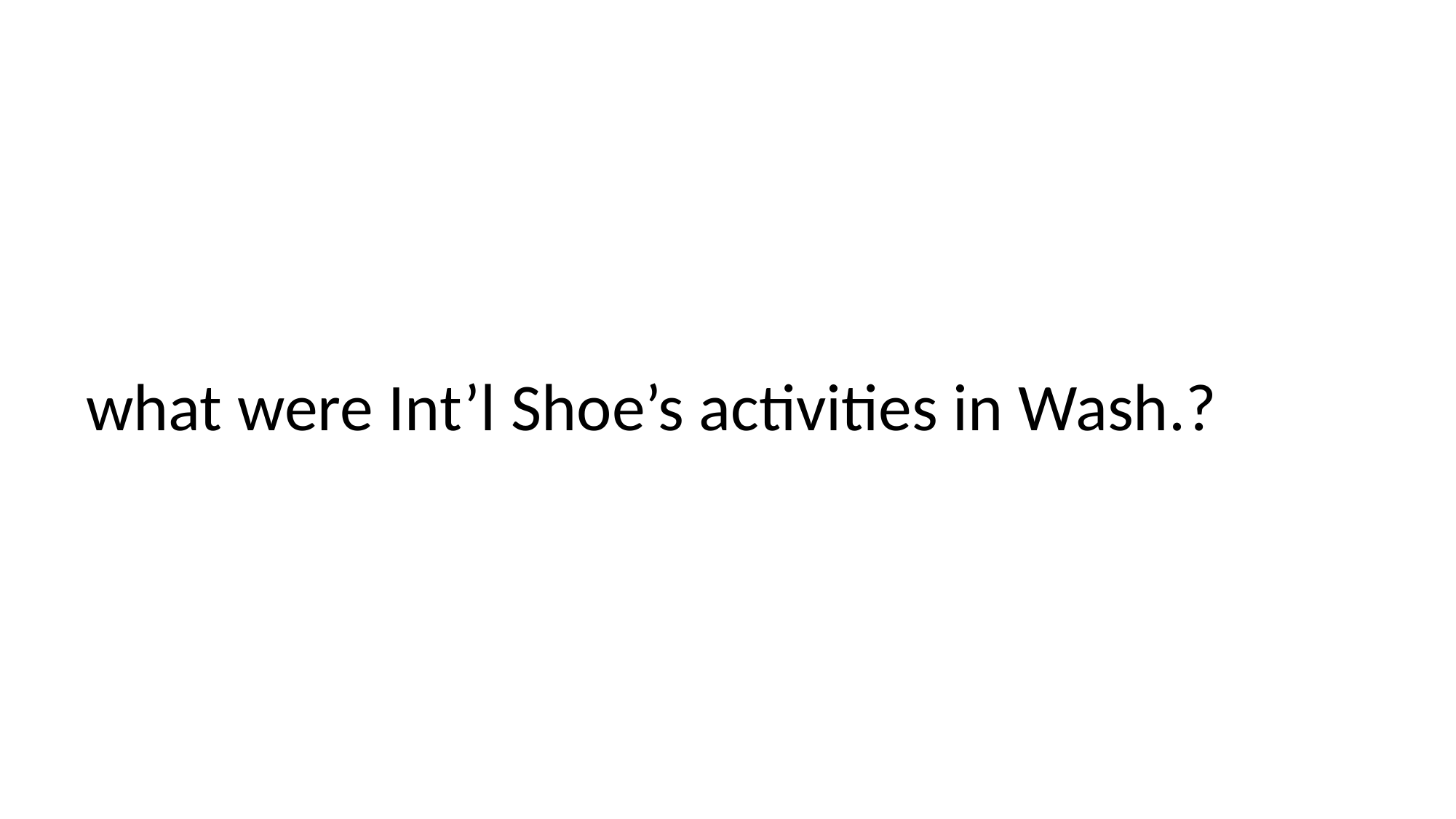

# what were Int’l Shoe’s activities in Wash.?